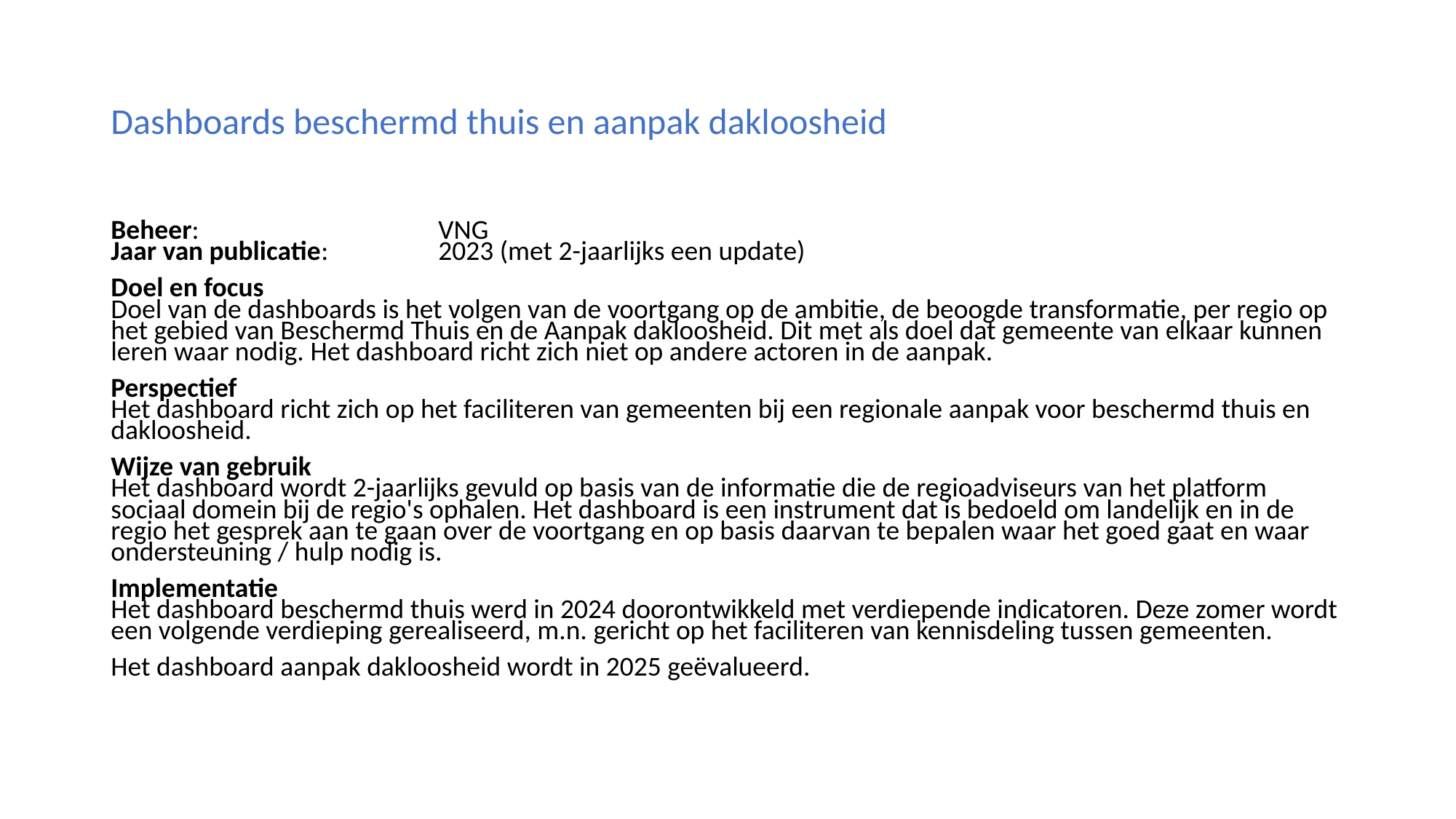

# Dashboards beschermd thuis en aanpak dakloosheid
Beheer:	 		VNG
Jaar van publicatie: 	2023 (met 2-jaarlijks een update)
Doel en focus
Doel van de dashboards is het volgen van de voortgang op de ambitie, de beoogde transformatie, per regio op het gebied van Beschermd Thuis en de Aanpak dakloosheid. Dit met als doel dat gemeente van elkaar kunnen leren waar nodig. Het dashboard richt zich niet op andere actoren in de aanpak.
Perspectief
Het dashboard richt zich op het faciliteren van gemeenten bij een regionale aanpak voor beschermd thuis en dakloosheid.
Wijze van gebruik
Het dashboard wordt 2-jaarlijks gevuld op basis van de informatie die de regioadviseurs van het platform sociaal domein bij de regio's ophalen. Het dashboard is een instrument dat is bedoeld om landelijk en in de regio het gesprek aan te gaan over de voortgang en op basis daarvan te bepalen waar het goed gaat en waar ondersteuning / hulp nodig is.
Implementatie
Het dashboard beschermd thuis werd in 2024 doorontwikkeld met verdiepende indicatoren. Deze zomer wordt een volgende verdieping gerealiseerd, m.n. gericht op het faciliteren van kennisdeling tussen gemeenten.
Het dashboard aanpak dakloosheid wordt in 2025 geëvalueerd.